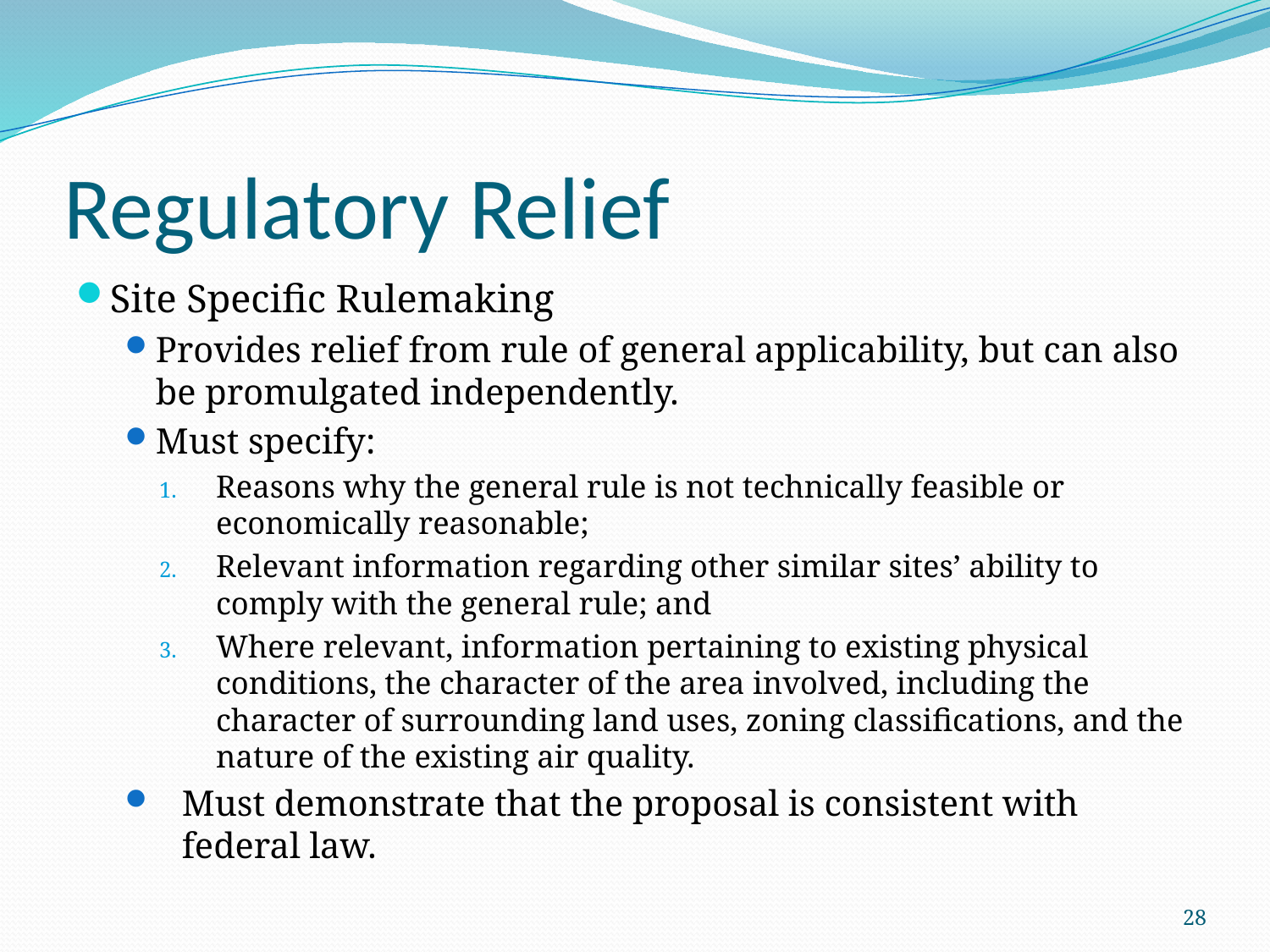

# Regulatory Relief
Site Specific Rulemaking
Provides relief from rule of general applicability, but can also be promulgated independently.
Must specify:
Reasons why the general rule is not technically feasible or economically reasonable;
Relevant information regarding other similar sites’ ability to comply with the general rule; and
Where relevant, information pertaining to existing physical conditions, the character of the area involved, including the character of surrounding land uses, zoning classifications, and the nature of the existing air quality.
Must demonstrate that the proposal is consistent with federal law.

28